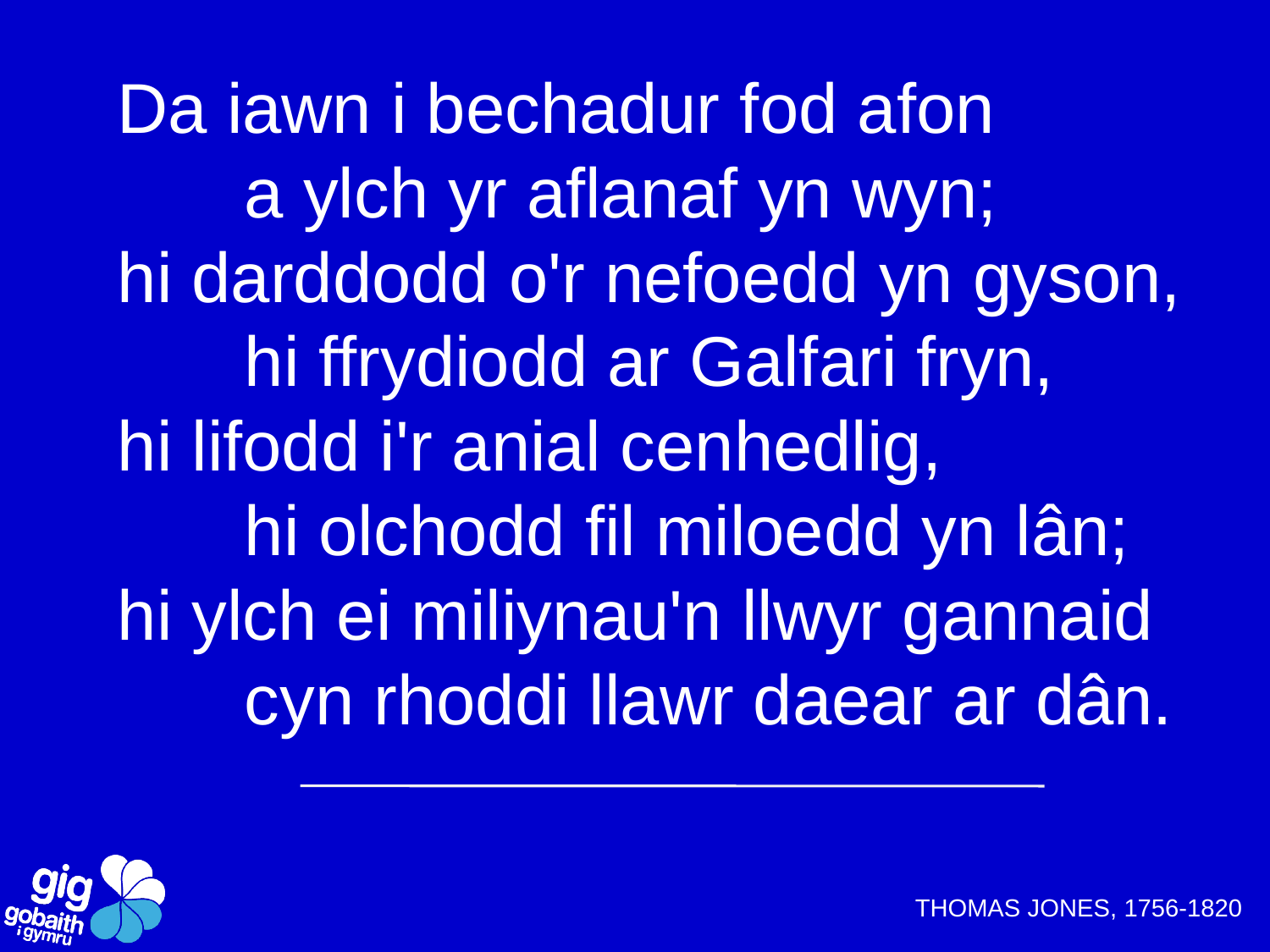

Da iawn i bechadur fod afon
	a ylch yr aflanaf yn wyn;
hi darddodd o'r nefoedd yn gyson,
	hi ffrydiodd ar Galfari fryn,
hi lifodd i'r anial cenhedlig,
	hi olchodd fil miloedd yn lân;
hi ylch ei miliynau'n llwyr gannaid
	cyn rhoddi llawr daear ar dân.
THOMAS JONES, 1756-1820